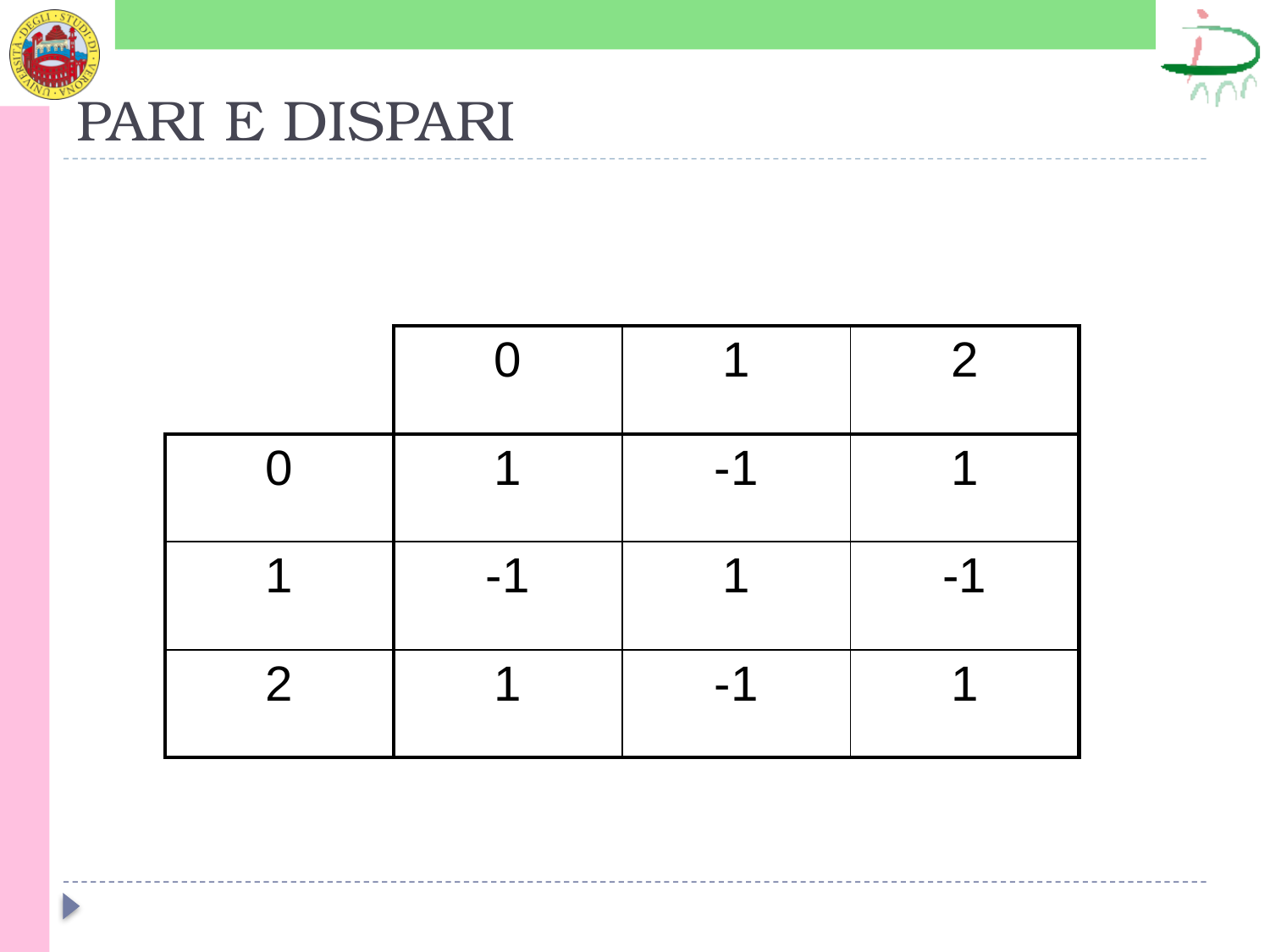

# PARI E DISPARI
|  | 0 | 1 | 2 |
| --- | --- | --- | --- |
| 0 | 1 | -1 | 1 |
| 1 | -1 | 1 | -1 |
| 2 | 1 | -1 | 1 |